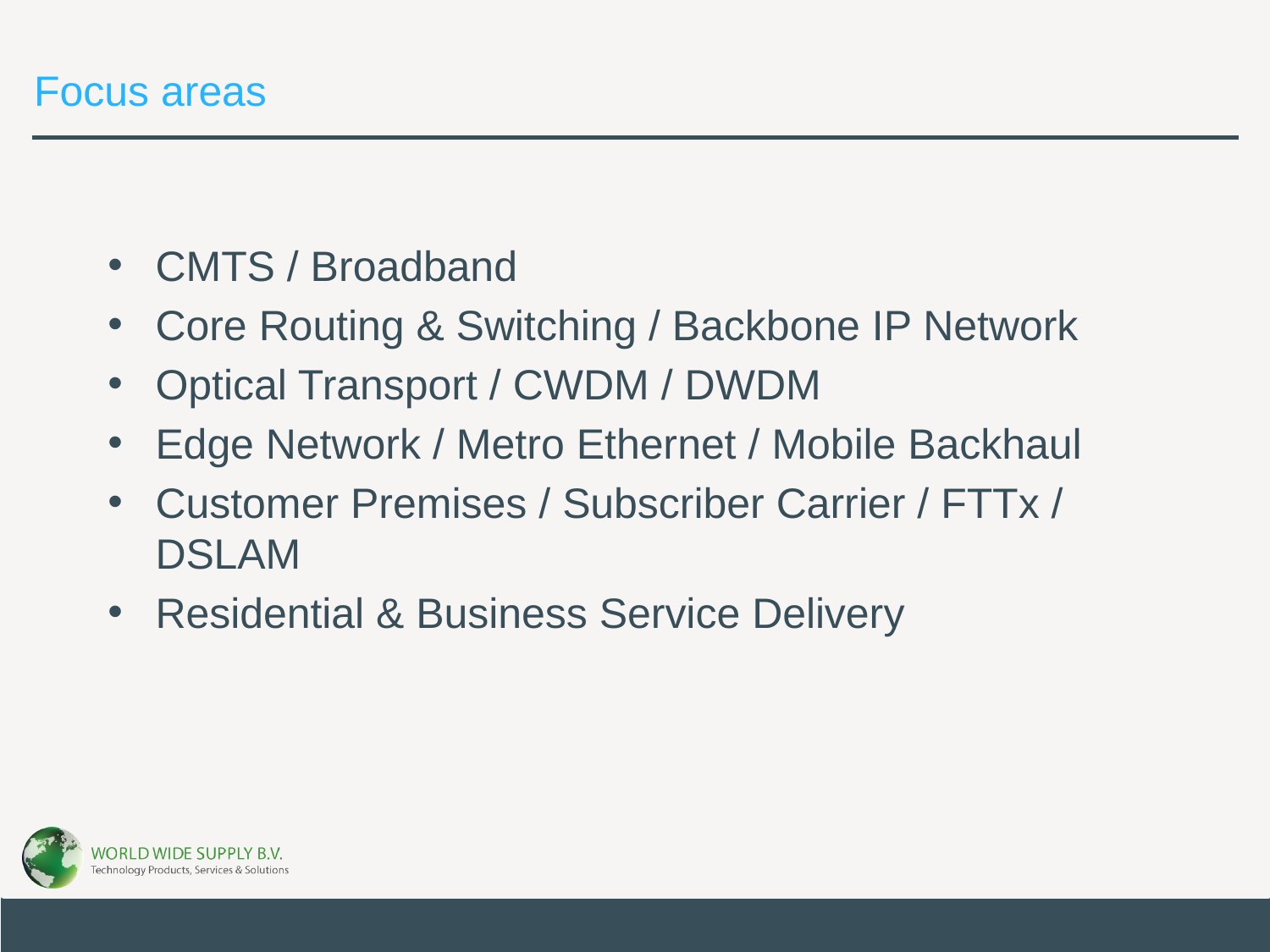

# Focus areas
CMTS / Broadband
Core Routing & Switching / Backbone IP Network
Optical Transport / CWDM / DWDM
Edge Network / Metro Ethernet / Mobile Backhaul
Customer Premises / Subscriber Carrier / FTTx / DSLAM
Residential & Business Service Delivery